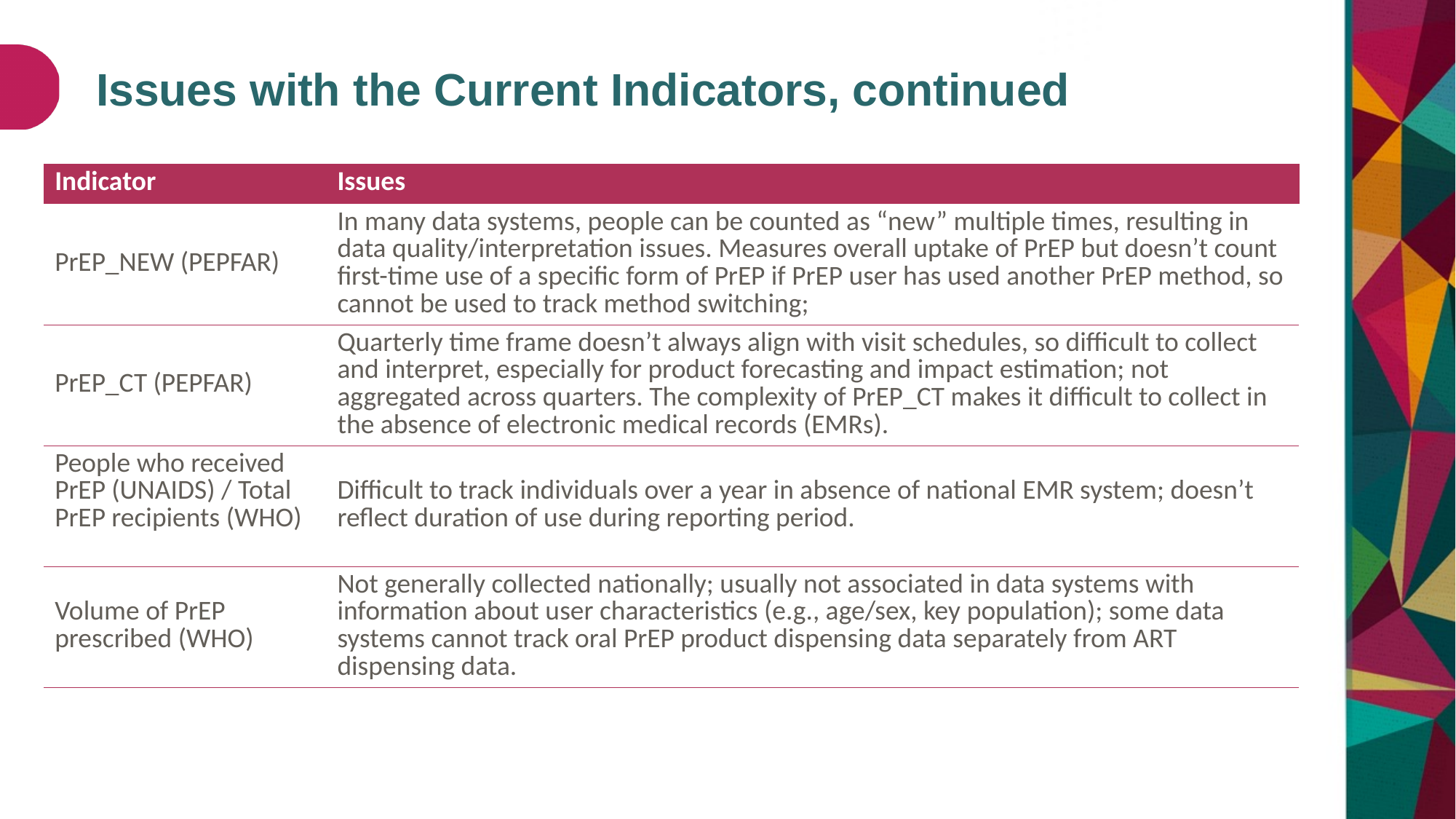

# Issues with the Current Indicators, continued
| Indicator | Issues |
| --- | --- |
| PrEP\_NEW (PEPFAR) | In many data systems, people can be counted as “new” multiple times, resulting in data quality/interpretation issues. Measures overall uptake of PrEP but doesn’t count first-time use of a specific form of PrEP if PrEP user has used another PrEP method, so cannot be used to track method switching; |
| PrEP\_CT (PEPFAR) | Quarterly time frame doesn’t always align with visit schedules, so difficult to collect and interpret, especially for product forecasting and impact estimation; not aggregated across quarters. The complexity of PrEP\_CT makes it difficult to collect in the absence of electronic medical records (EMRs). |
| People who received PrEP (UNAIDS) / Total PrEP recipients (WHO) | Difficult to track individuals over a year in absence of national EMR system; doesn’t reflect duration of use during reporting period. |
| Volume of PrEP prescribed (WHO) | Not generally collected nationally; usually not associated in data systems with information about user characteristics (e.g., age/sex, key population); some data systems cannot track oral PrEP product dispensing data separately from ART dispensing data. |